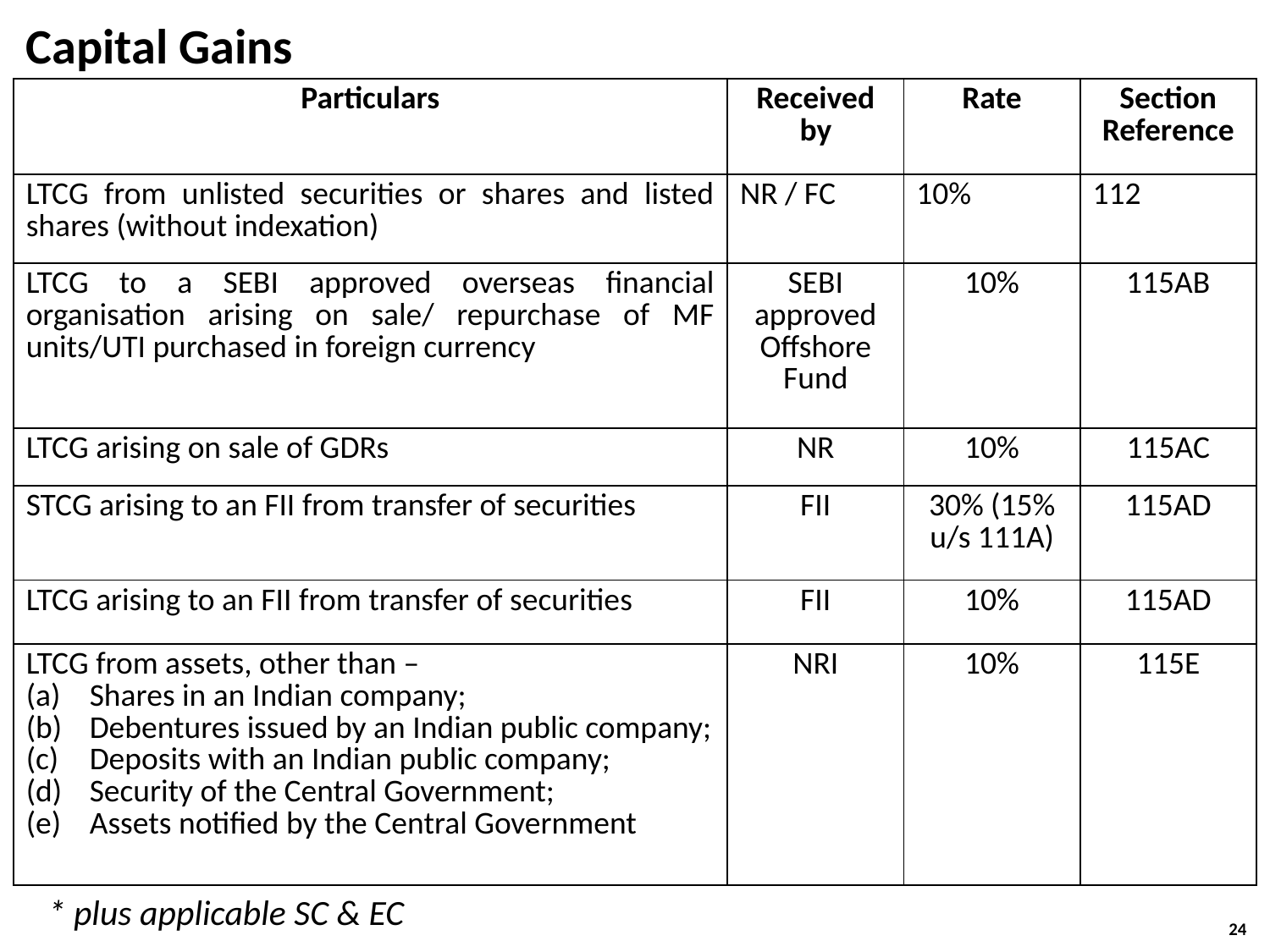

Capital Gains
| Particulars | Received by | Rate | Section Reference |
| --- | --- | --- | --- |
| LTCG from unlisted securities or shares and listed shares (without indexation) | NR / FC | 10% | 112 |
| LTCG to a SEBI approved overseas financial organisation arising on sale/ repurchase of MF units/UTI purchased in foreign currency | SEBI approved Offshore Fund | 10% | 115AB |
| LTCG arising on sale of GDRs | NR | 10% | 115AC |
| STCG arising to an FII from transfer of securities | FII | 30% (15% u/s 111A) | 115AD |
| LTCG arising to an FII from transfer of securities | FII | 10% | 115AD |
| LTCG from assets, other than – Shares in an Indian company; Debentures issued by an Indian public company; Deposits with an Indian public company; Security of the Central Government; Assets notified by the Central Government | NRI | 10% | 115E |

* plus applicable SC & EC
24